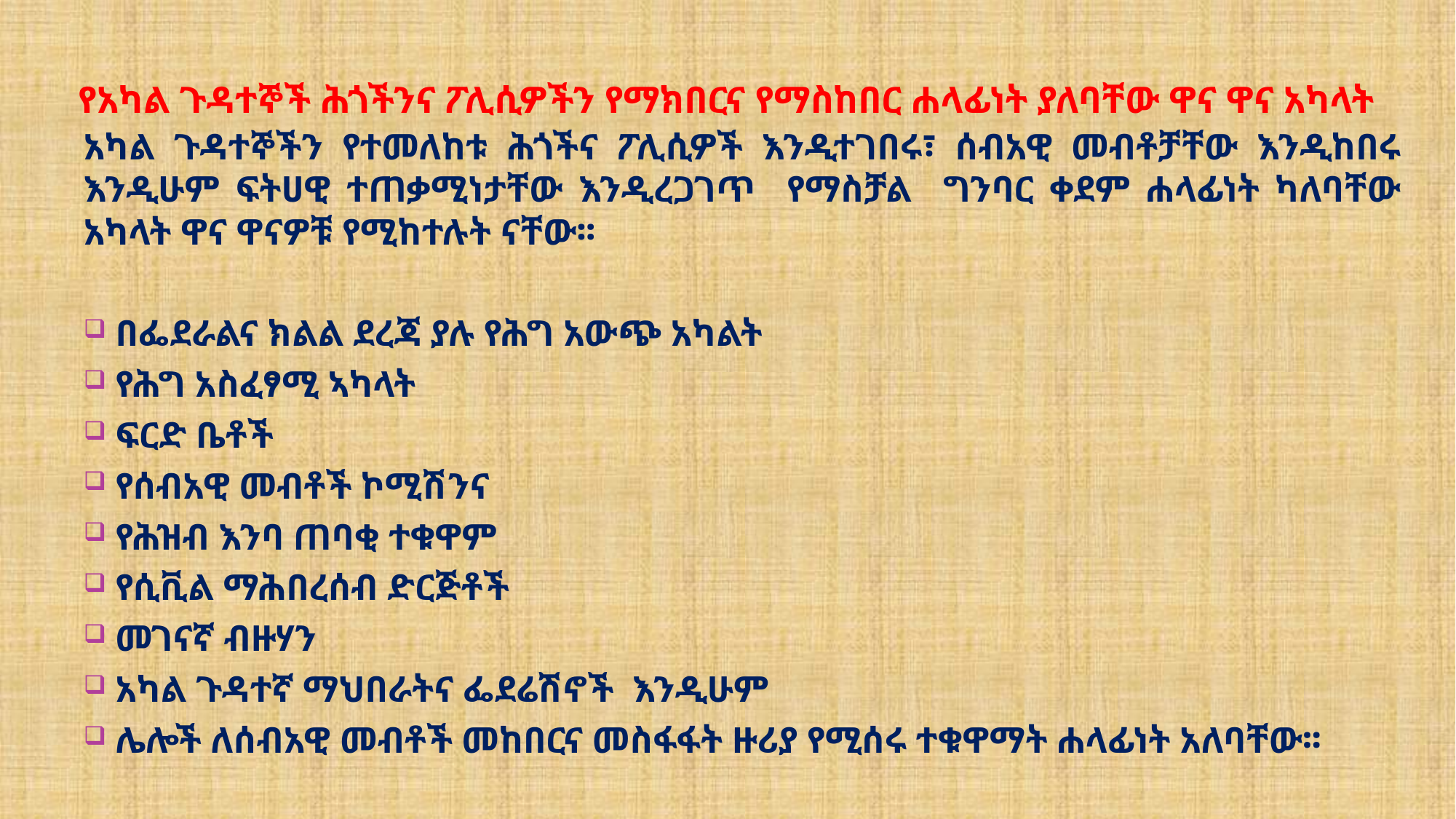

# የአካል ጉዳተኞች ሕጎችንና ፖሊሲዎችን የማክበርና የማስከበር ሐላፊነት ያለባቸው ዋና ዋና አካላት
አካል ጉዳተኞችን የተመለከቱ ሕጎችና ፖሊሲዎች እንዲተገበሩ፣ ሰብአዊ መብቶቻቸው እንዲከበሩ እንዲሁም ፍትሀዊ ተጠቃሚነታቸው እንዲረጋገጥ  የማስቻል  ግንባር ቀደም ሐላፊነት ካለባቸው አካላት ዋና ዋናዎቹ የሚከተሉት ናቸው፡፡

በፌደራልና ክልል ደረጃ ያሉ የሕግ አውጭ አካልት
የሕግ አስፈፃሚ ኣካላት
ፍርድ ቤቶች
የሰብአዊ መብቶች ኮሚሽንና
የሕዝብ እንባ ጠባቂ ተቁዋም
የሲቪል ማሕበረሰብ ድርጅቶች
መገናኛ ብዙሃን
አካል ጉዳተኛ ማህበራትና ፌደሬሽኖች  እንዲሁም
ሌሎች ለሰብአዊ መብቶች መከበርና መስፋፋት ዙሪያ የሚሰሩ ተቁዋማት ሐላፊነት አለባቸው፡፡